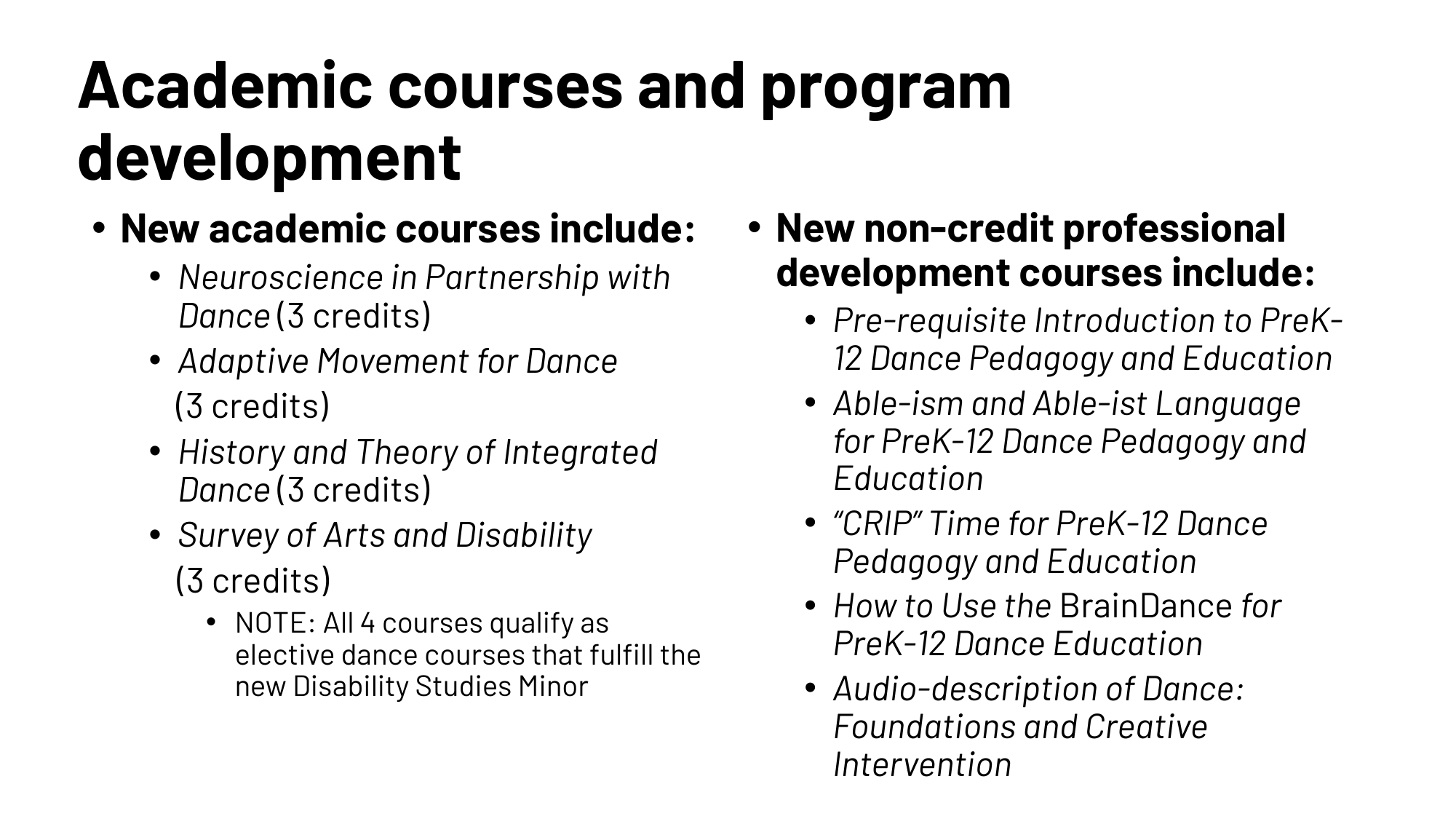

# Academic courses and program development
New academic courses include:
Neuroscience in Partnership with Dance (3 credits)
Adaptive Movement for Dance
    (3 credits)
History and Theory of Integrated Dance (3 credits)
Survey of Arts and Disability
    (3 credits)
NOTE: All 4 courses qualify as elective dance courses that fulfill the new Disability Studies Minor
New non-credit professional development courses include:
Pre-requisite Introduction to PreK-12 Dance Pedagogy and Education
Able-ism and Able-ist Language for PreK-12 Dance Pedagogy and Education
“CRIP” Time for PreK-12 Dance Pedagogy and Education
How to Use the BrainDance for PreK-12 Dance Education
Audio-description of Dance: Foundations and Creative Intervention